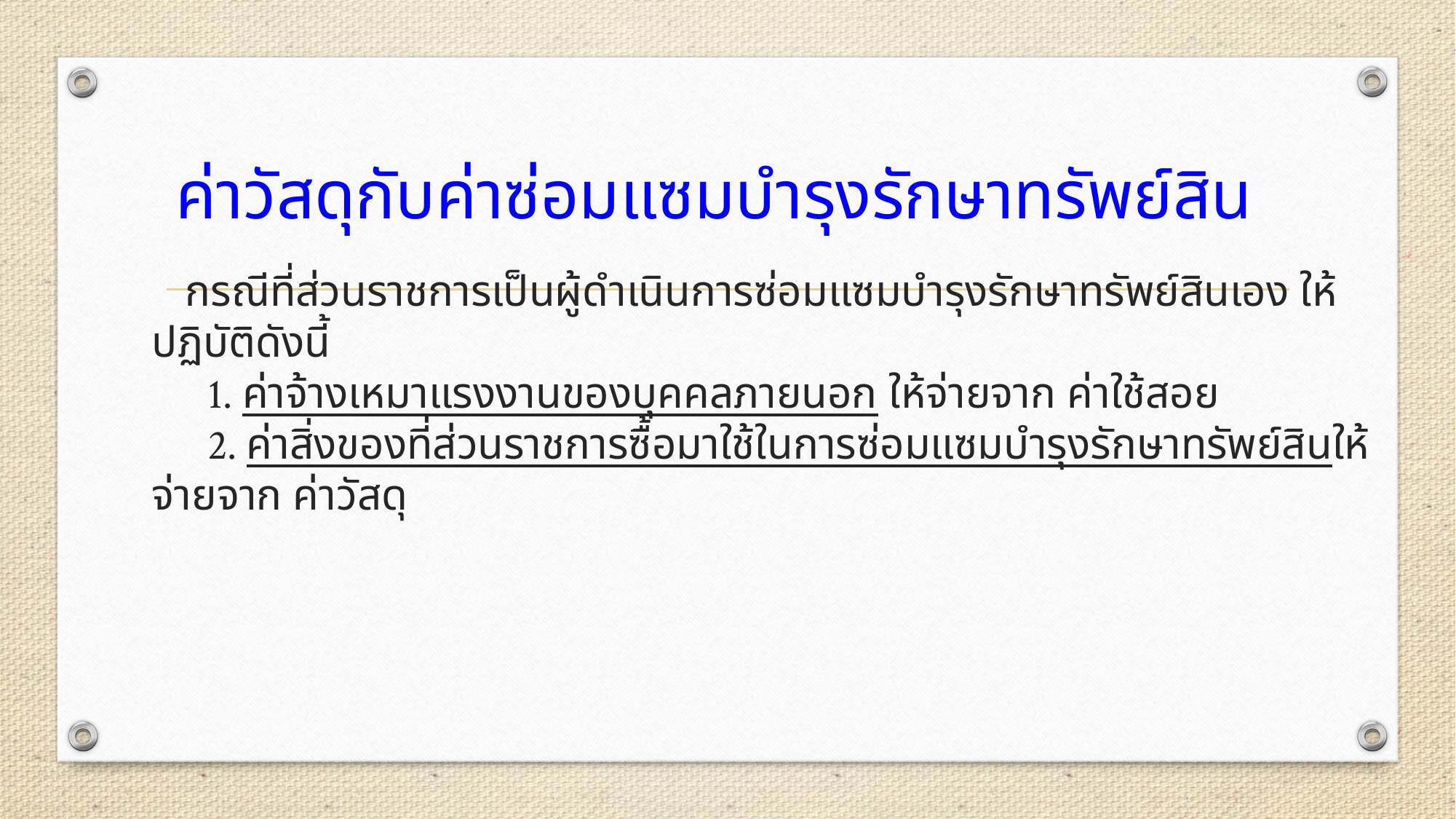

# ค่าวัสดุกับค่าซ่อมแซมบำรุงรักษาทรัพย์สิน
   กรณีที่ส่วนราชการเป็นผู้ดำเนินการซ่อมแซมบำรุงรักษาทรัพย์สินเอง ให้ปฏิบัติดังนี้
     1. ค่าจ้างเหมาแรงงานของบุคคลภายนอก ให้จ่ายจาก ค่าใช้สอย
     2. ค่าสิ่งของที่ส่วนราชการซื้อมาใช้ในการซ่อมแซมบำรุงรักษาทรัพย์สินให้จ่ายจาก ค่าวัสดุ